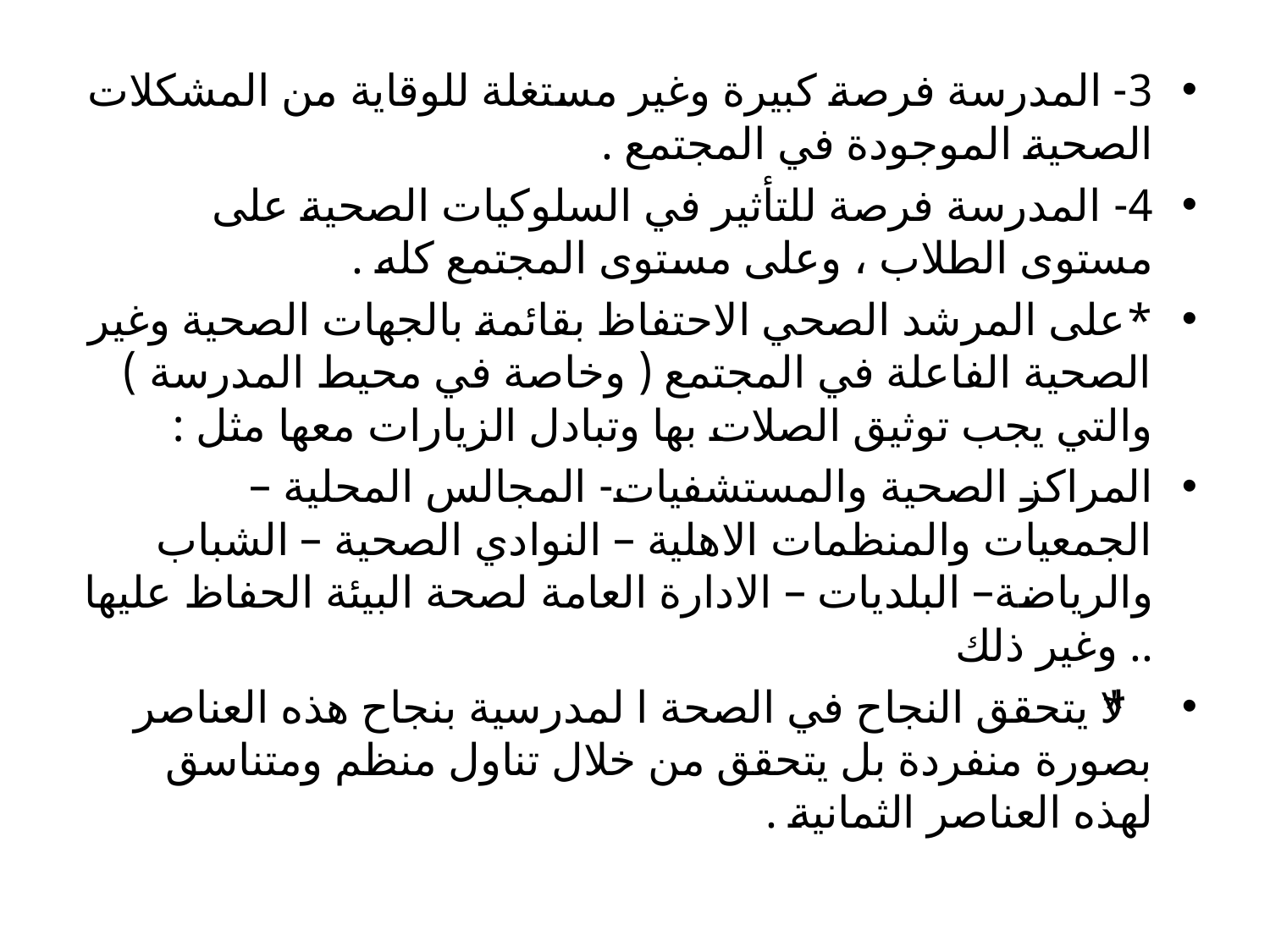

3- المدرسة فرصة كبيرة وغير مستغلة للوقاية من المشكلات الصحية الموجودة في المجتمع .
4- المدرسة فرصة للتأثير في السلوكيات الصحية على مستوى الطلاب ، وعلى مستوى المجتمع كله .
*على المرشد الصحي الاحتفاظ بقائمة بالجهات الصحية وغير الصحية الفاعلة في المجتمع ( وخاصة في محيط المدرسة ) والتي يجب توثيق الصلات بها وتبادل الزيارات معها مثل :
المراكز الصحية والمستشفيات- المجالس المحلية – الجمعيات والمنظمات الاهلية – النوادي الصحية – الشباب والرياضة– البلديات – الادارة العامة لصحة البيئة الحفاظ عليها .. وغير ذلك
*لا يتحقق النجاح في الصحة ا لمدرسية بنجاح هذه العناصر بصورة منفردة بل يتحقق من خلال تناول منظم ومتناسق لهذه العناصر الثمانية .